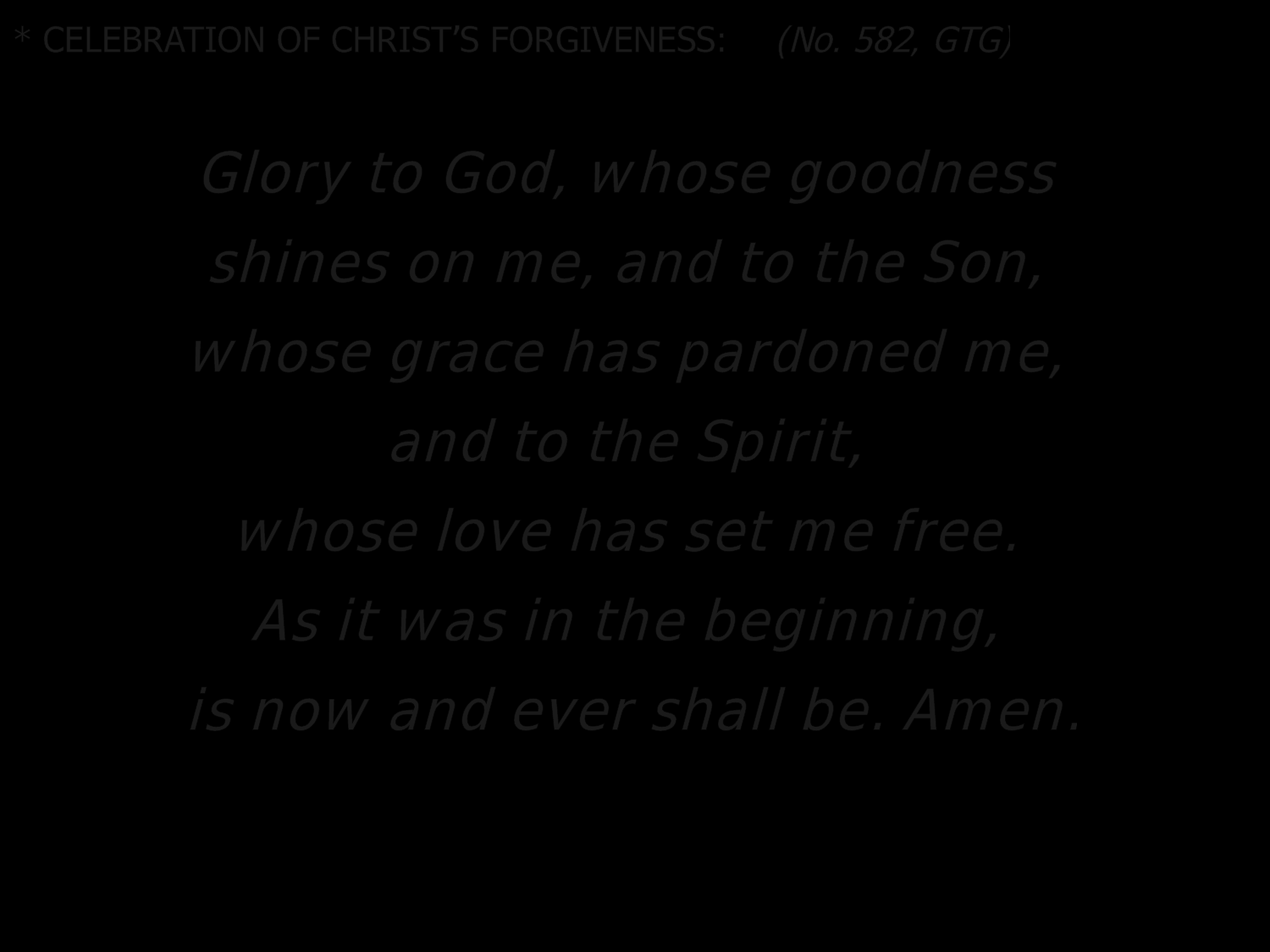

* CELEBRATION OF CHRIST’S FORGIVENESS: 	(No. 582, GTG)

Glory to God, whose goodness
shines on me, and to the Son,
whose grace has pardoned me,
and to the Spirit,
whose love has set me free.
As it was in the beginning,
is now and ever shall be. Amen.